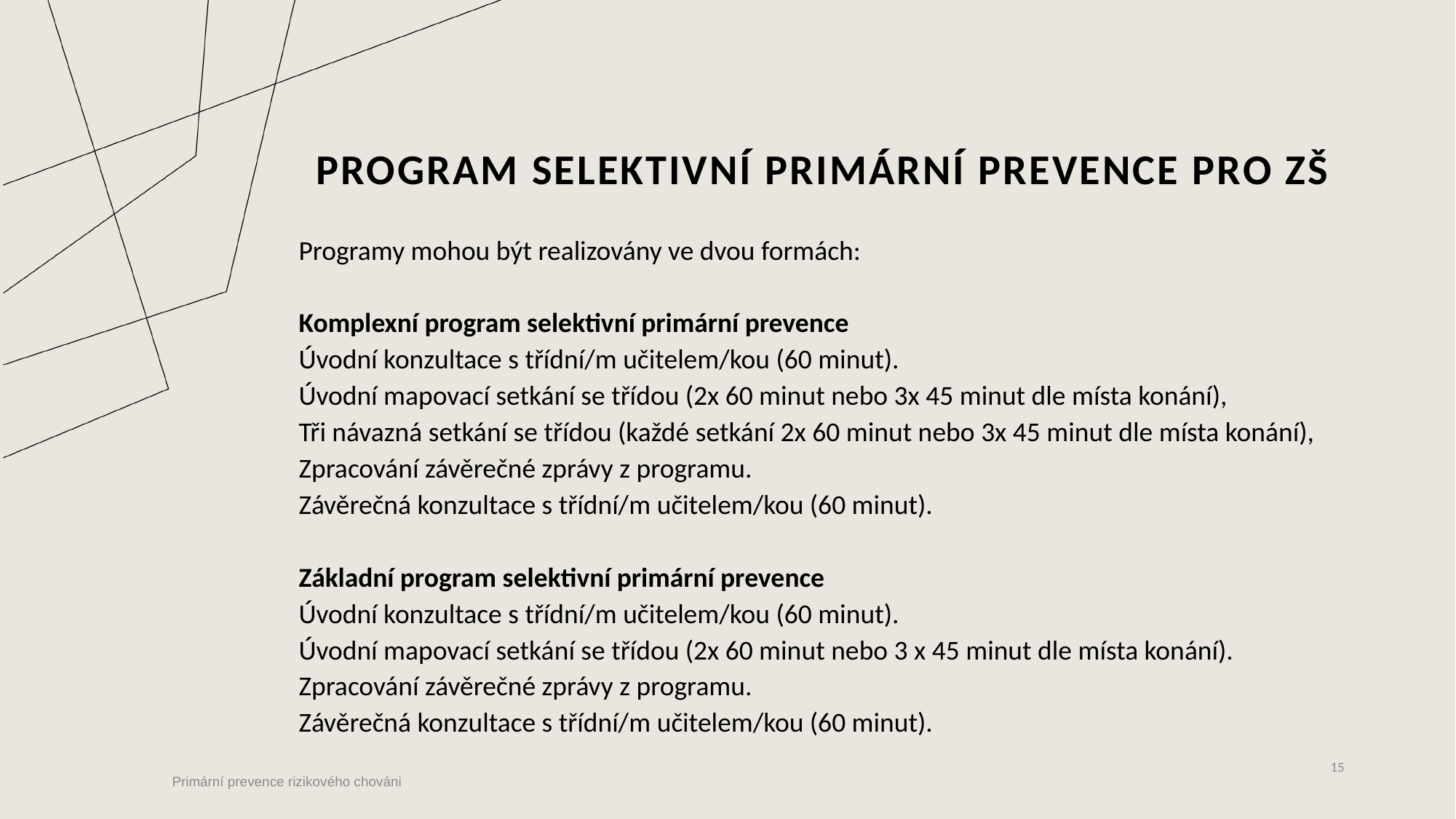

# Program Selektivní primární prevence pro ZŠ
Programy mohou být realizovány ve dvou formách:

Komplexní program selektivní primární prevence
Úvodní konzultace s třídní/m učitelem/kou (60 minut).
Úvodní mapovací setkání se třídou (2x 60 minut nebo 3x 45 minut dle místa konání),
Tři návazná setkání se třídou (každé setkání 2x 60 minut nebo 3x 45 minut dle místa konání),
Zpracování závěrečné zprávy z programu.
Závěrečná konzultace s třídní/m učitelem/kou (60 minut).

Základní program selektivní primární prevence
Úvodní konzultace s třídní/m učitelem/kou (60 minut).
Úvodní mapovací setkání se třídou (2x 60 minut nebo 3 x 45 minut dle místa konání).
Zpracování závěrečné zprávy z programu.
Závěrečná konzultace s třídní/m učitelem/kou (60 minut).

15
Primární prevence rizikového chováni